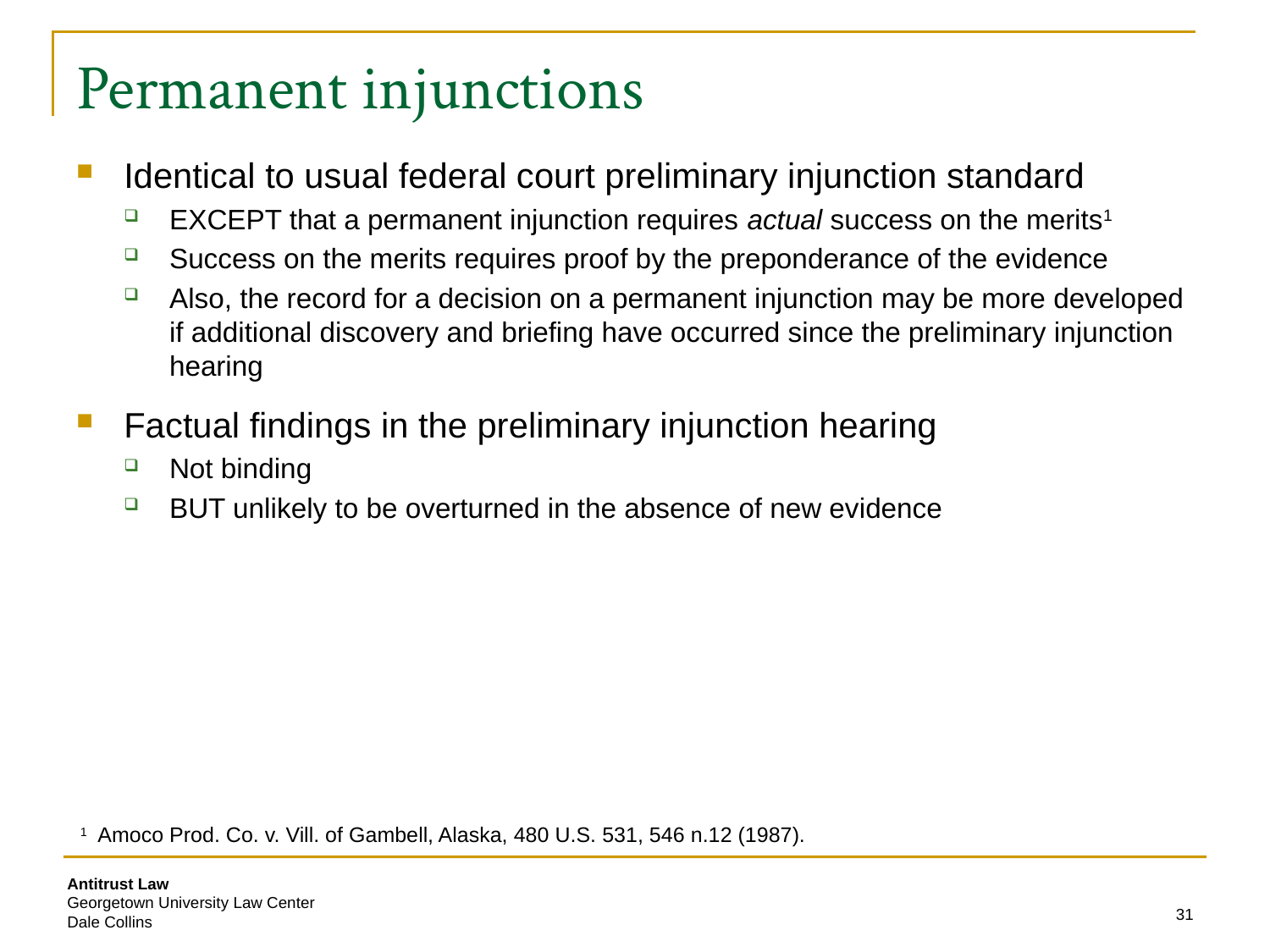

# Permanent injunctions
Identical to usual federal court preliminary injunction standard
EXCEPT that a permanent injunction requires actual success on the merits1
Success on the merits requires proof by the preponderance of the evidence
Also, the record for a decision on a permanent injunction may be more developed if additional discovery and briefing have occurred since the preliminary injunction hearing
Factual findings in the preliminary injunction hearing
Not binding
BUT unlikely to be overturned in the absence of new evidence
1  Amoco Prod. Co. v. Vill. of Gambell, Alaska, 480 U.S. 531, 546 n.12 (1987).
31